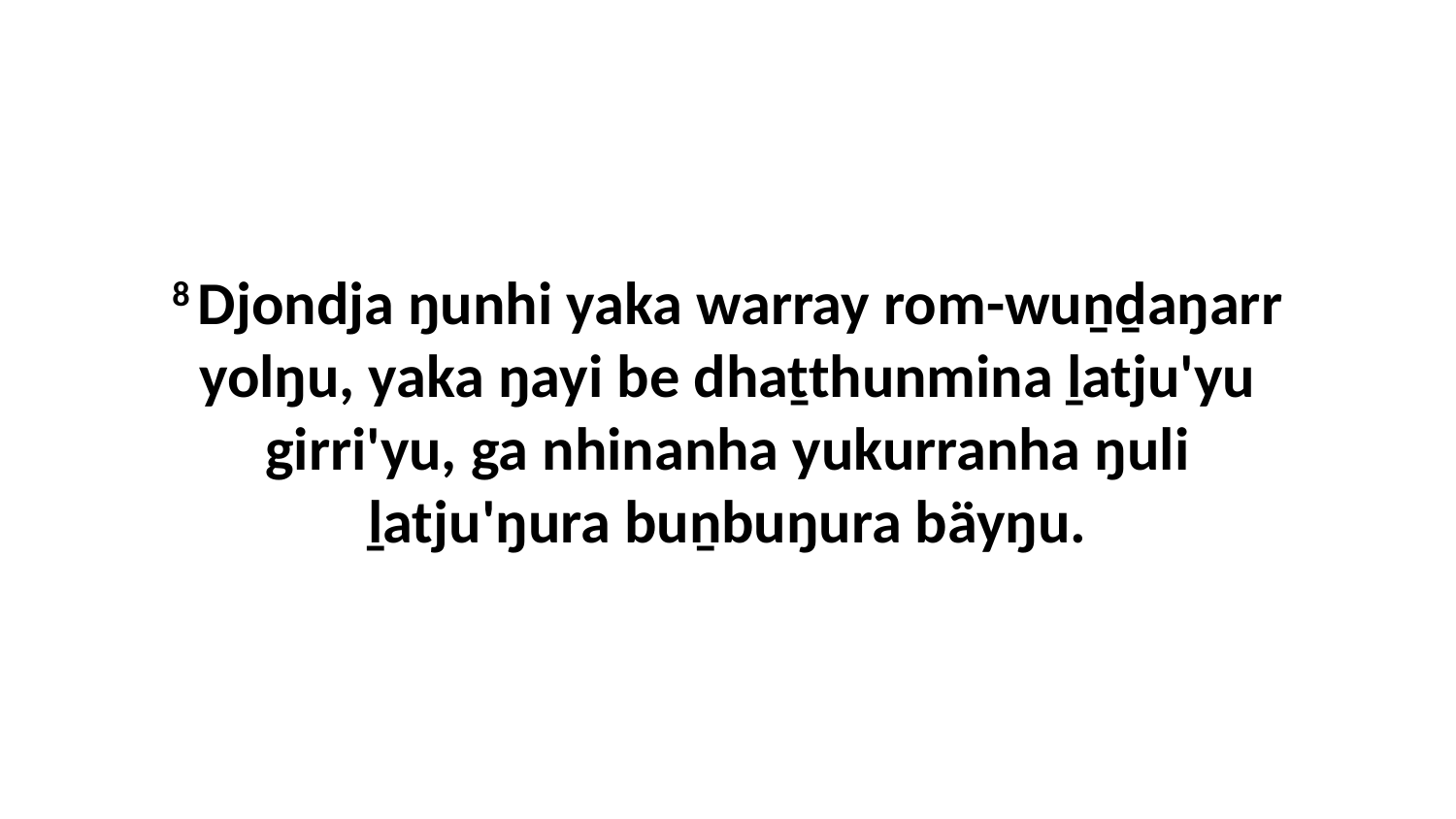

8 Djondja ŋunhi yaka warray rom-wuṉḏaŋarr yolŋu, yaka ŋayi be dhaṯthunmina ḻatju'yu girri'yu, ga nhinanha yukurranha ŋuli ḻatju'ŋura buṉbuŋura bäyŋu.